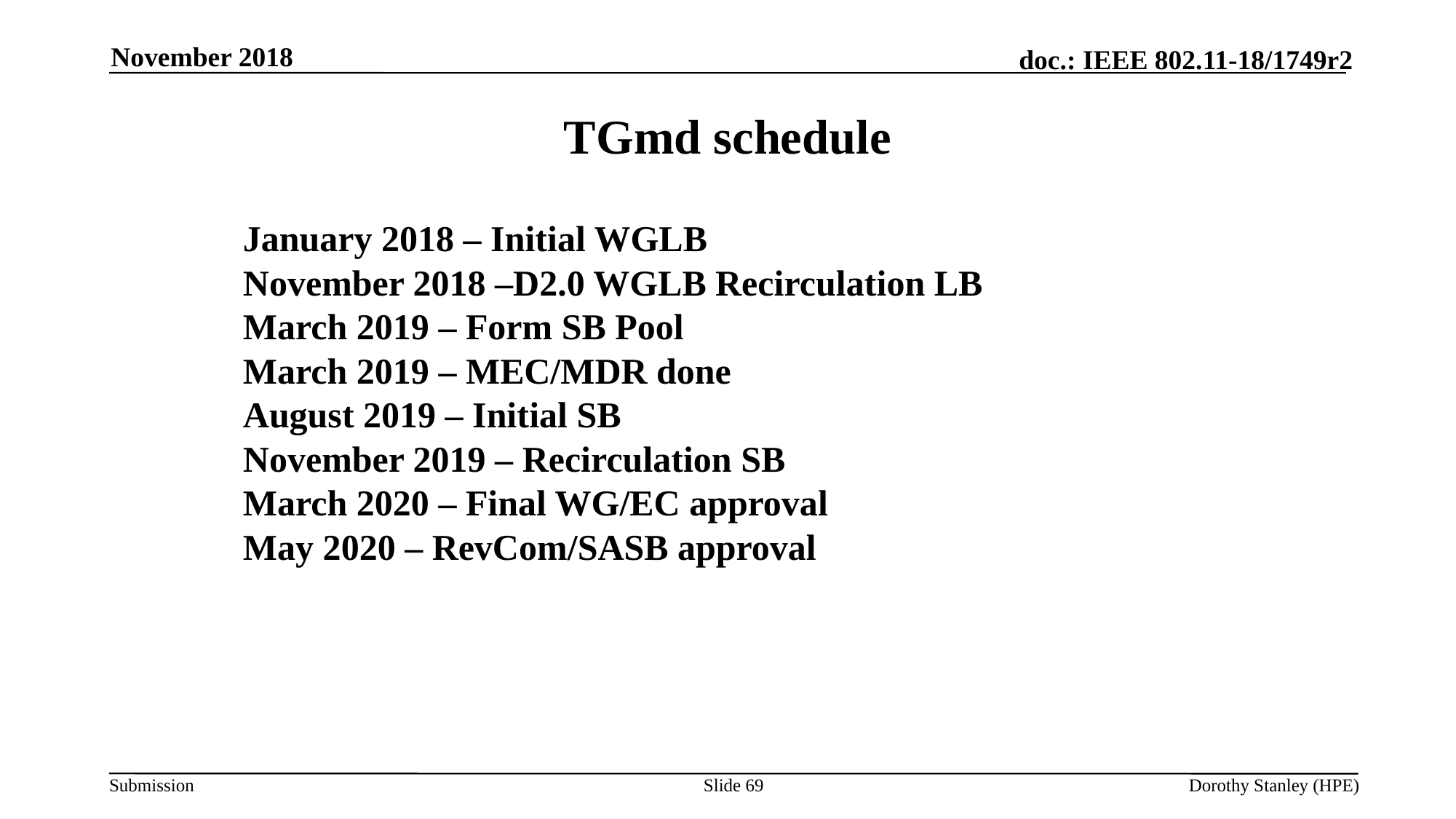

November 2018
# TGmd schedule
January 2018 – Initial WGLB
November 2018 –D2.0 WGLB Recirculation LB
March 2019 – Form SB Pool
March 2019 – MEC/MDR done
August 2019 – Initial SB
November 2019 – Recirculation SB
March 2020 – Final WG/EC approval
May 2020 – RevCom/SASB approval
Slide 69
Dorothy Stanley (HPE)